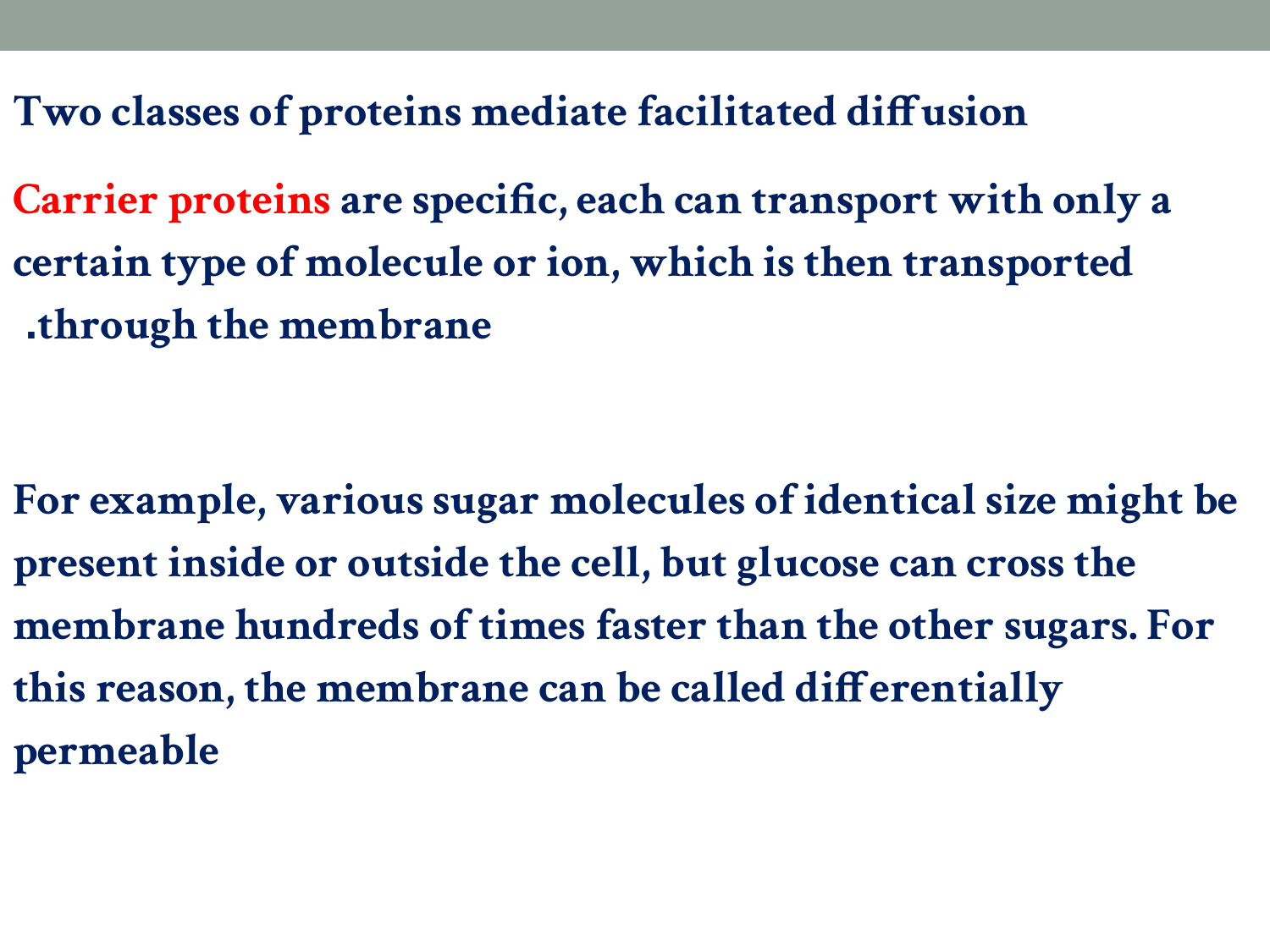

Two classes of proteins mediate facilitated diffusion
Carrier proteins are specific, each can transport with only a certain type of molecule or ion, which is then transported through the membrane.

For example, various sugar molecules of identical size might be present inside or outside the cell, but glucose can cross the membrane hundreds of times faster than the other sugars. For this reason, the membrane can be called differentially permeable